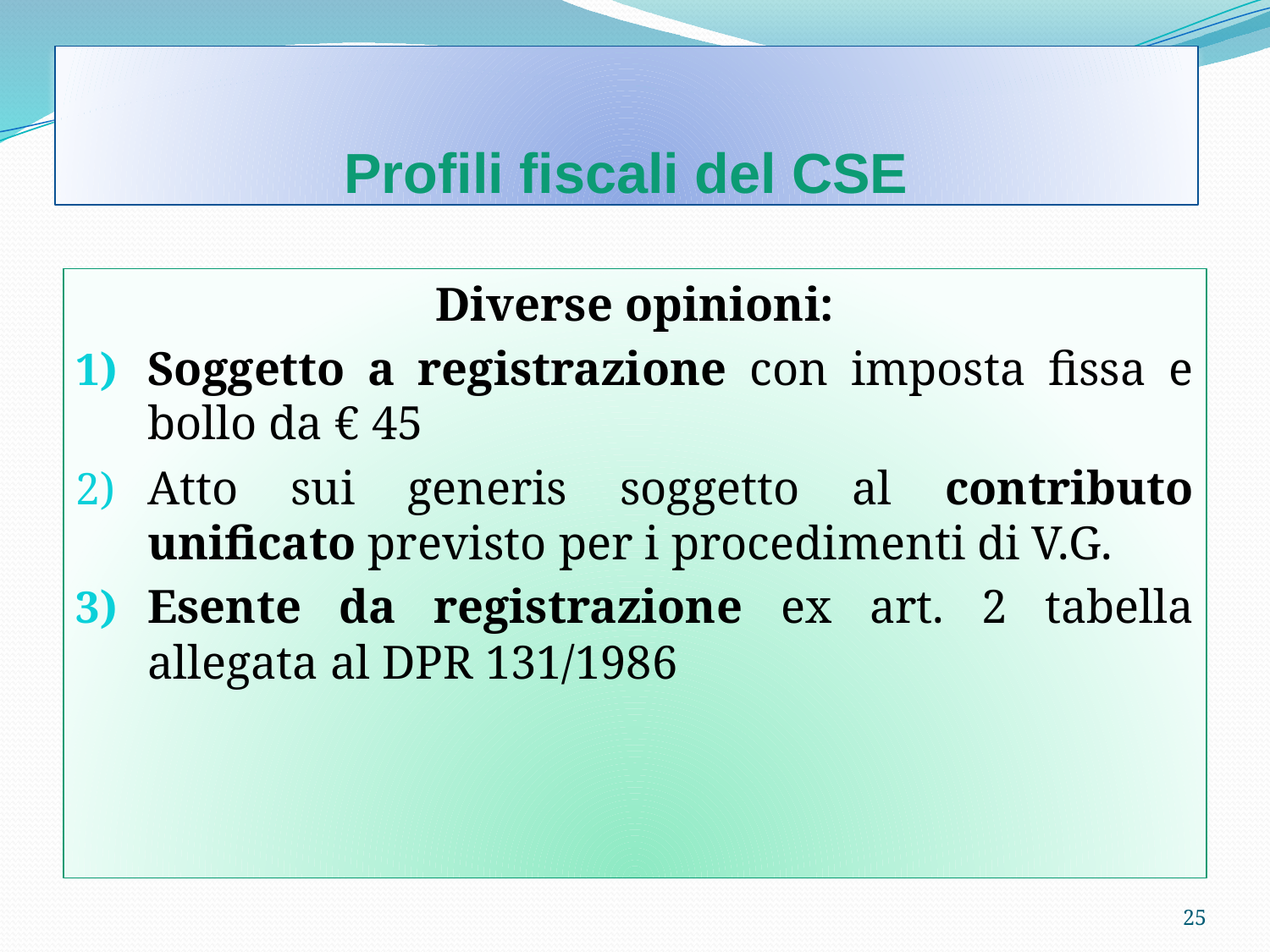

# Profili fiscali del CSE
Diverse opinioni:
Soggetto a registrazione con imposta fissa e bollo da € 45
Atto sui generis soggetto al contributo unificato previsto per i procedimenti di V.G.
Esente da registrazione ex art. 2 tabella allegata al DPR 131/1986

25